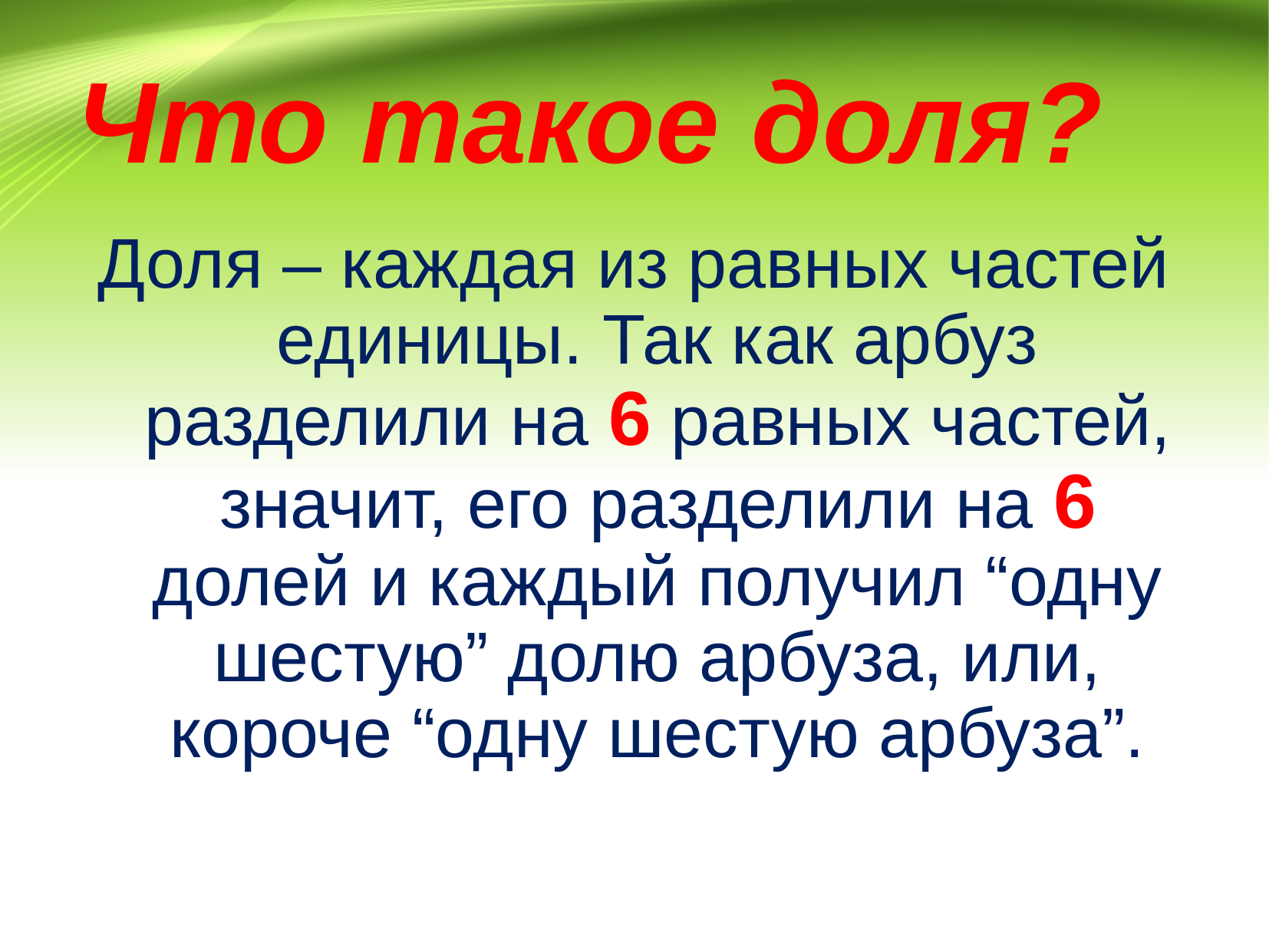

# Что такое доля?
Доля – каждая из равных частей единицы. Так как арбуз разделили на 6 равных частей, значит, его разделили на 6 долей и каждый получил “одну шестую” долю арбуза, или, короче “одну шестую арбуза”.